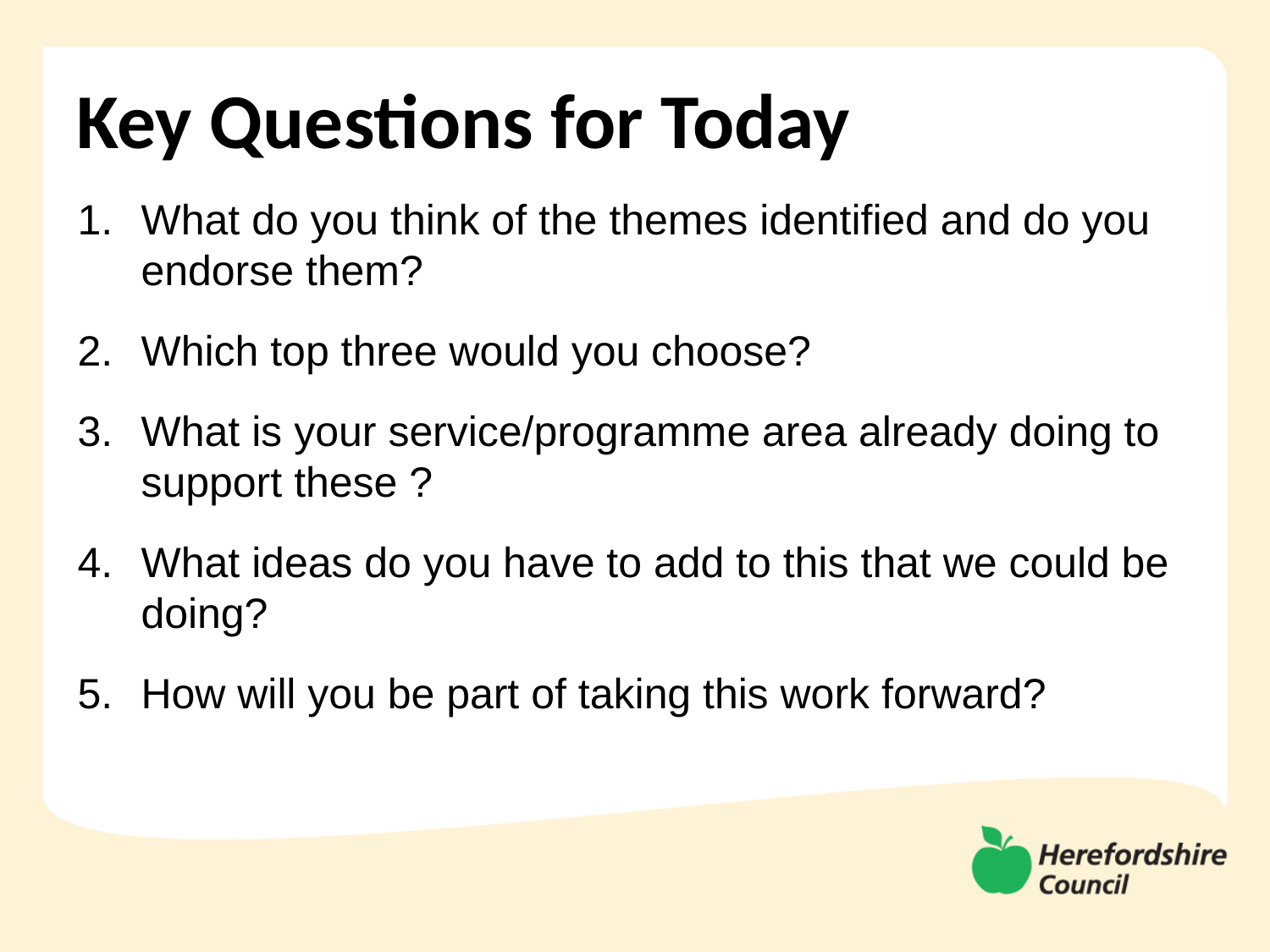

# Key Questions for Today
What do you think of the themes identified and do you endorse them?
Which top three would you choose?
What is your service/programme area already doing to support these ?
What ideas do you have to add to this that we could be doing?
How will you be part of taking this work forward?